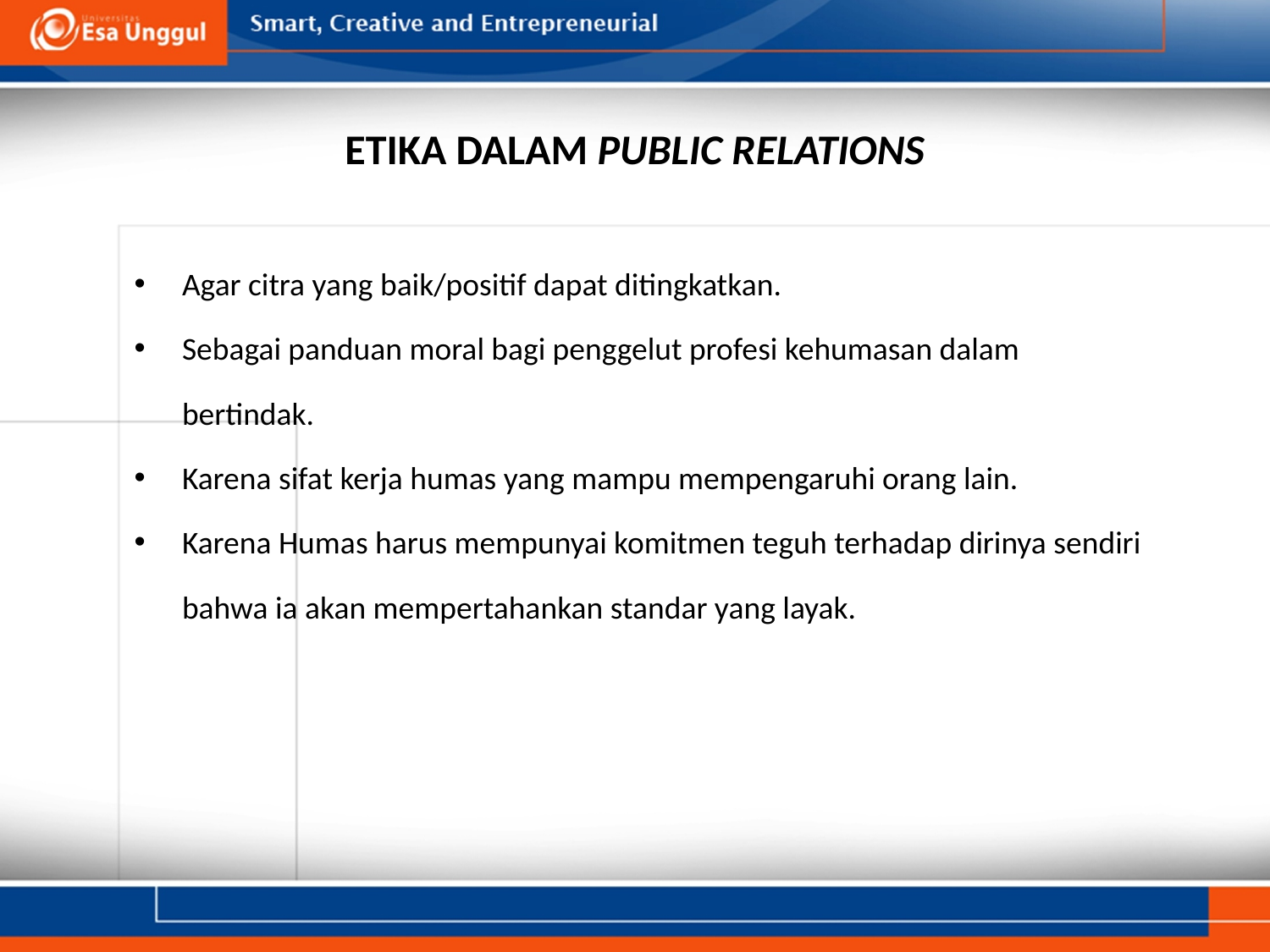

ETIKA DALAM PUBLIC RELATIONS
Agar citra yang baik/positif dapat ditingkatkan.
Sebagai panduan moral bagi penggelut profesi kehumasan dalam bertindak.
Karena sifat kerja humas yang mampu mempengaruhi orang lain.
Karena Humas harus mempunyai komitmen teguh terhadap dirinya sendiri bahwa ia akan mempertahankan standar yang layak.